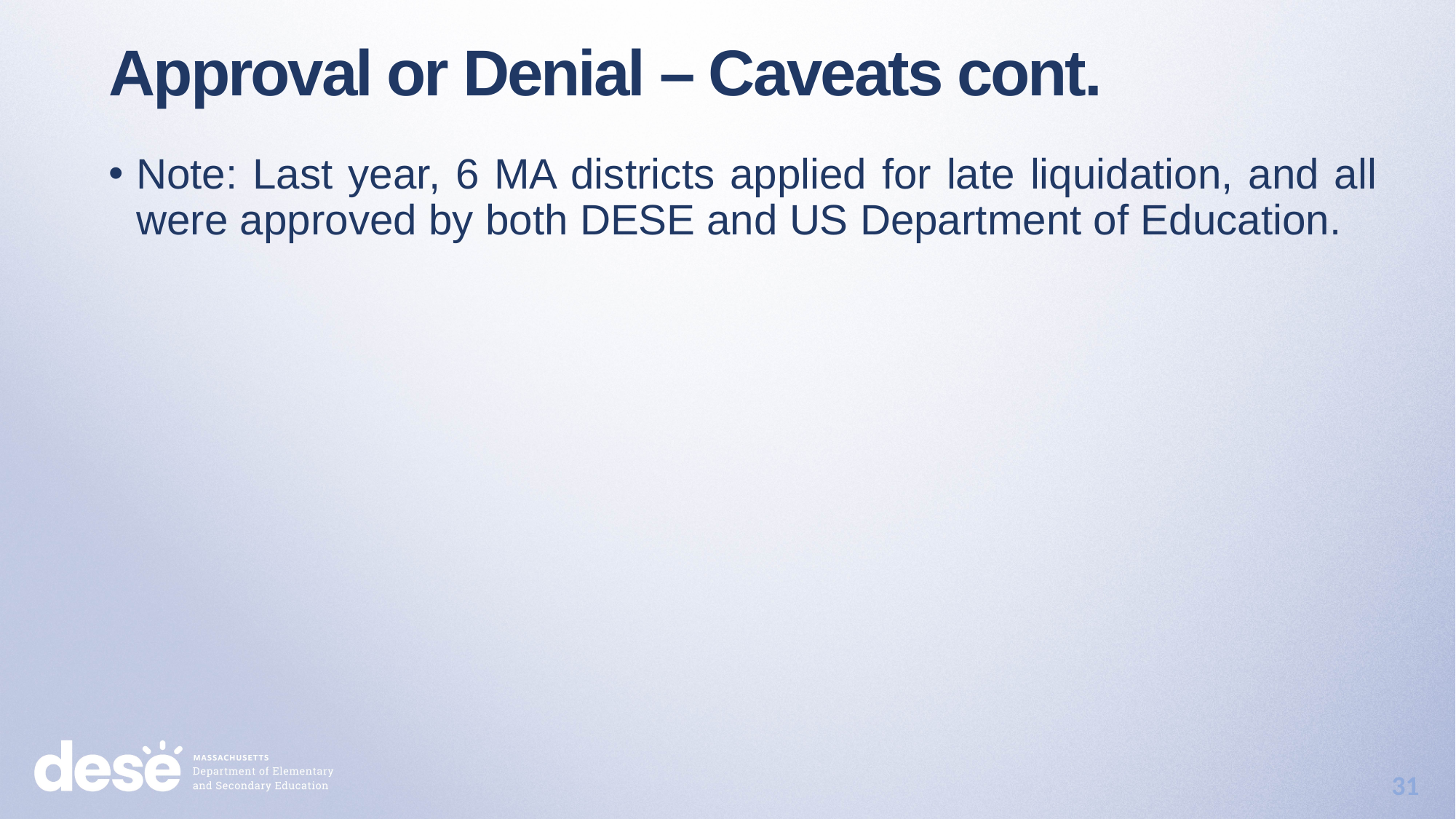

Approval or Denial – Caveats cont.
Note: Last year, 6 MA districts applied for late liquidation, and all were approved by both DESE and US Department of Education.

31